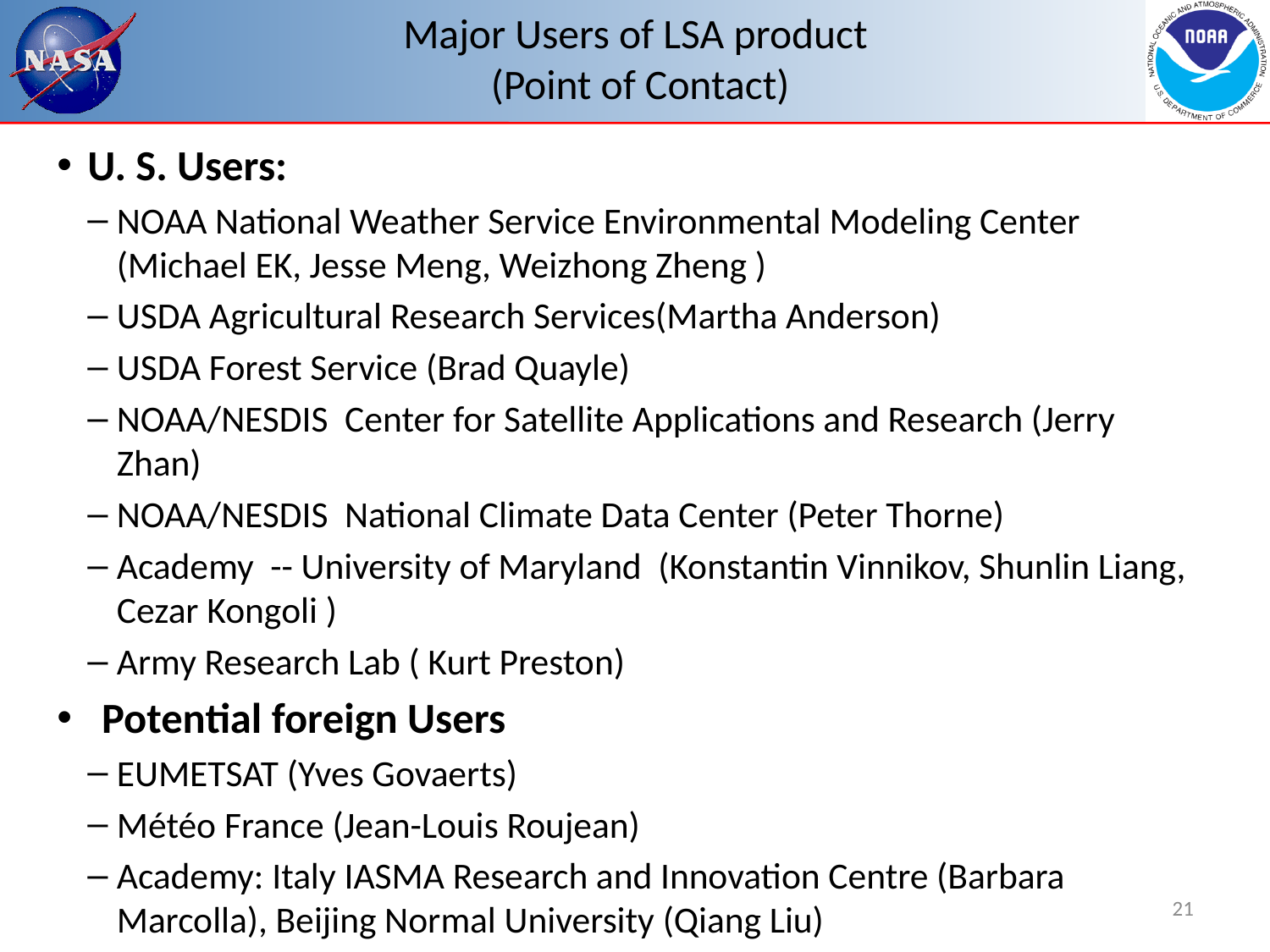

# Major Users of LSA product (Point of Contact)
U. S. Users:
NOAA National Weather Service Environmental Modeling Center (Michael EK, Jesse Meng, Weizhong Zheng )
USDA Agricultural Research Services(Martha Anderson)
USDA Forest Service (Brad Quayle)
NOAA/NESDIS  Center for Satellite Applications and Research (Jerry Zhan)
NOAA/NESDIS  National Climate Data Center (Peter Thorne)
Academy  -- University of Maryland  (Konstantin Vinnikov, Shunlin Liang, Cezar Kongoli )
Army Research Lab ( Kurt Preston)
Potential foreign Users
EUMETSAT (Yves Govaerts)
Météo France (Jean-Louis Roujean)
Academy: Italy IASMA Research and Innovation Centre (Barbara Marcolla), Beijing Normal University (Qiang Liu)

21